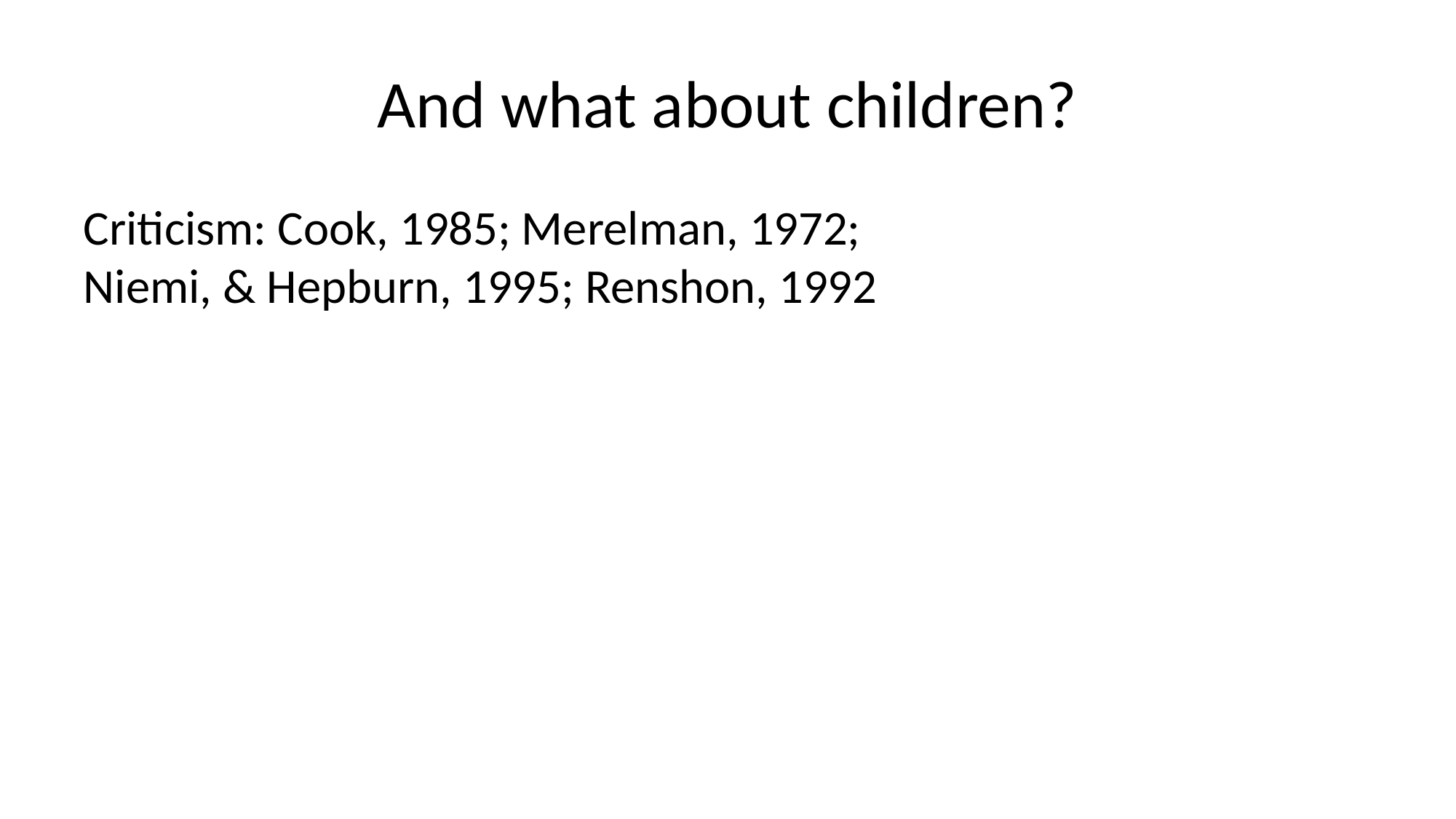

# And what about children?
Criticism: Cook, 1985; Merelman, 1972;
Niemi, & Hepburn, 1995; Renshon, 1992